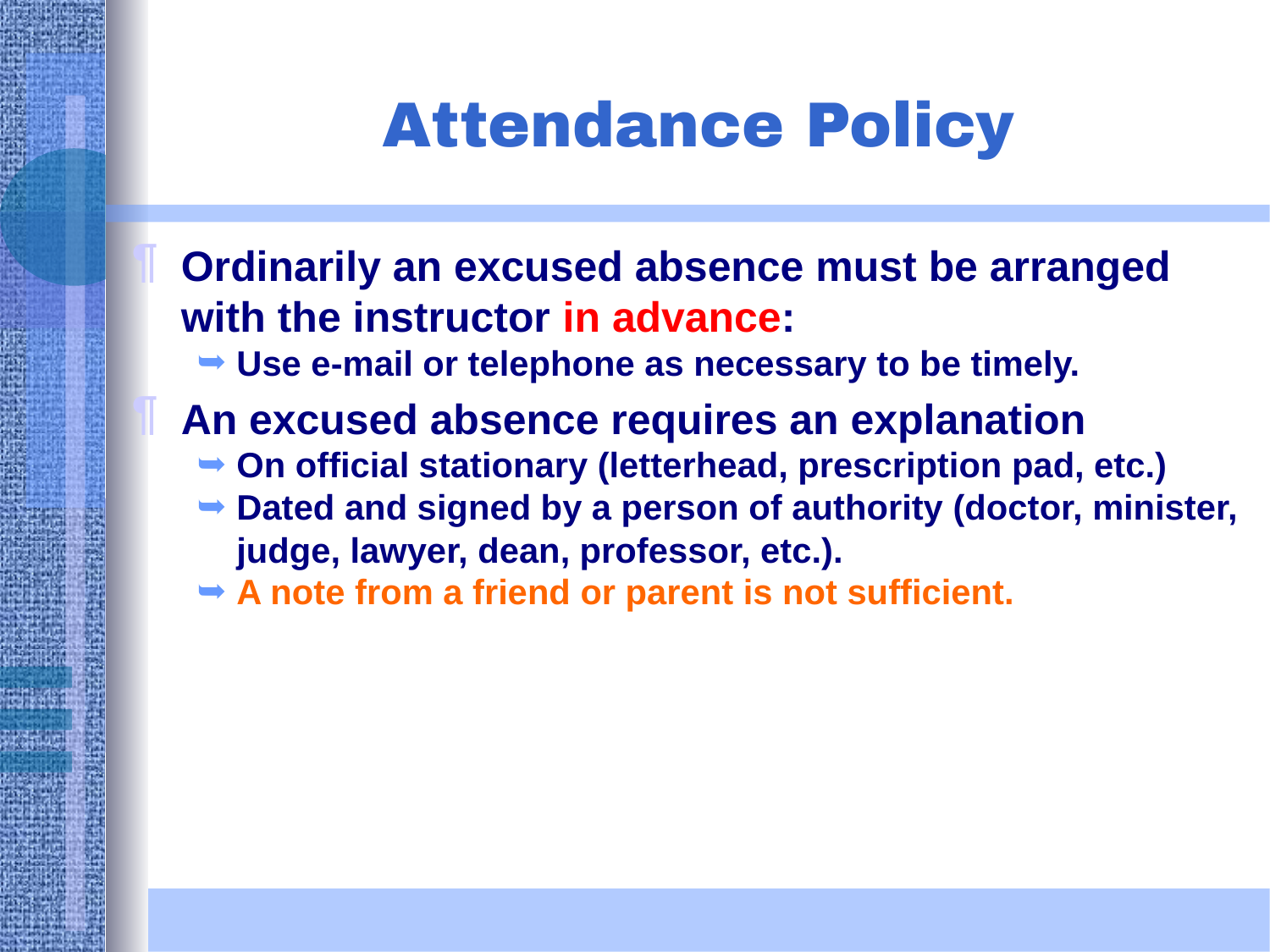

Attendance Policy
Ordinarily an excused absence must be arranged with the instructor in advance:
Use e-mail or telephone as necessary to be timely.
An excused absence requires an explanation
On official stationary (letterhead, prescription pad, etc.)
Dated and signed by a person of authority (doctor, minister, judge, lawyer, dean, professor, etc.).
A note from a friend or parent is not sufficient.